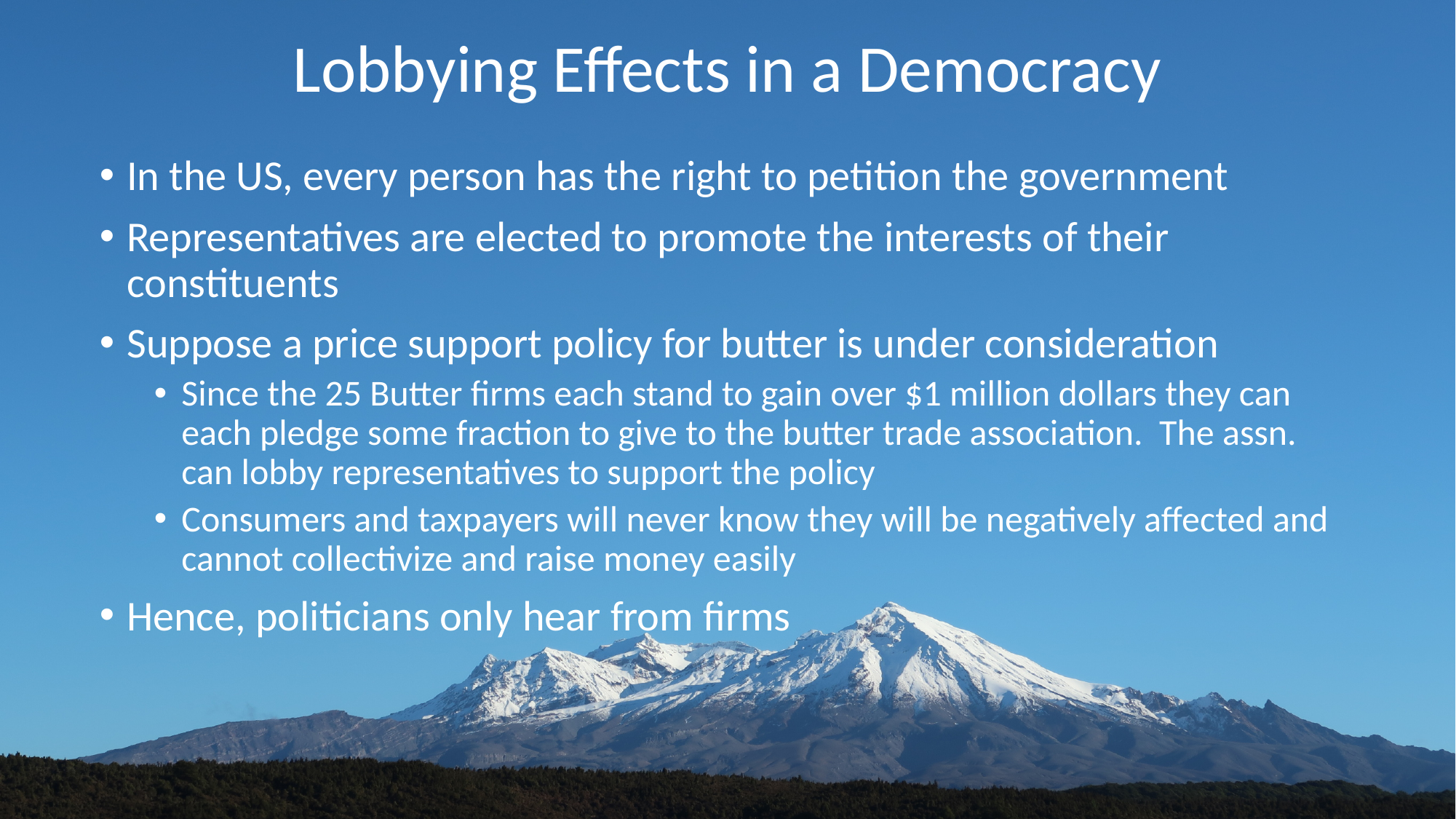

# Lobbying Effects in a Democracy
In the US, every person has the right to petition the government
Representatives are elected to promote the interests of their constituents
Suppose a price support policy for butter is under consideration
Since the 25 Butter firms each stand to gain over $1 million dollars they can each pledge some fraction to give to the butter trade association.  The assn. can lobby representatives to support the policy
Consumers and taxpayers will never know they will be negatively affected and cannot collectivize and raise money easily
Hence, politicians only hear from firms